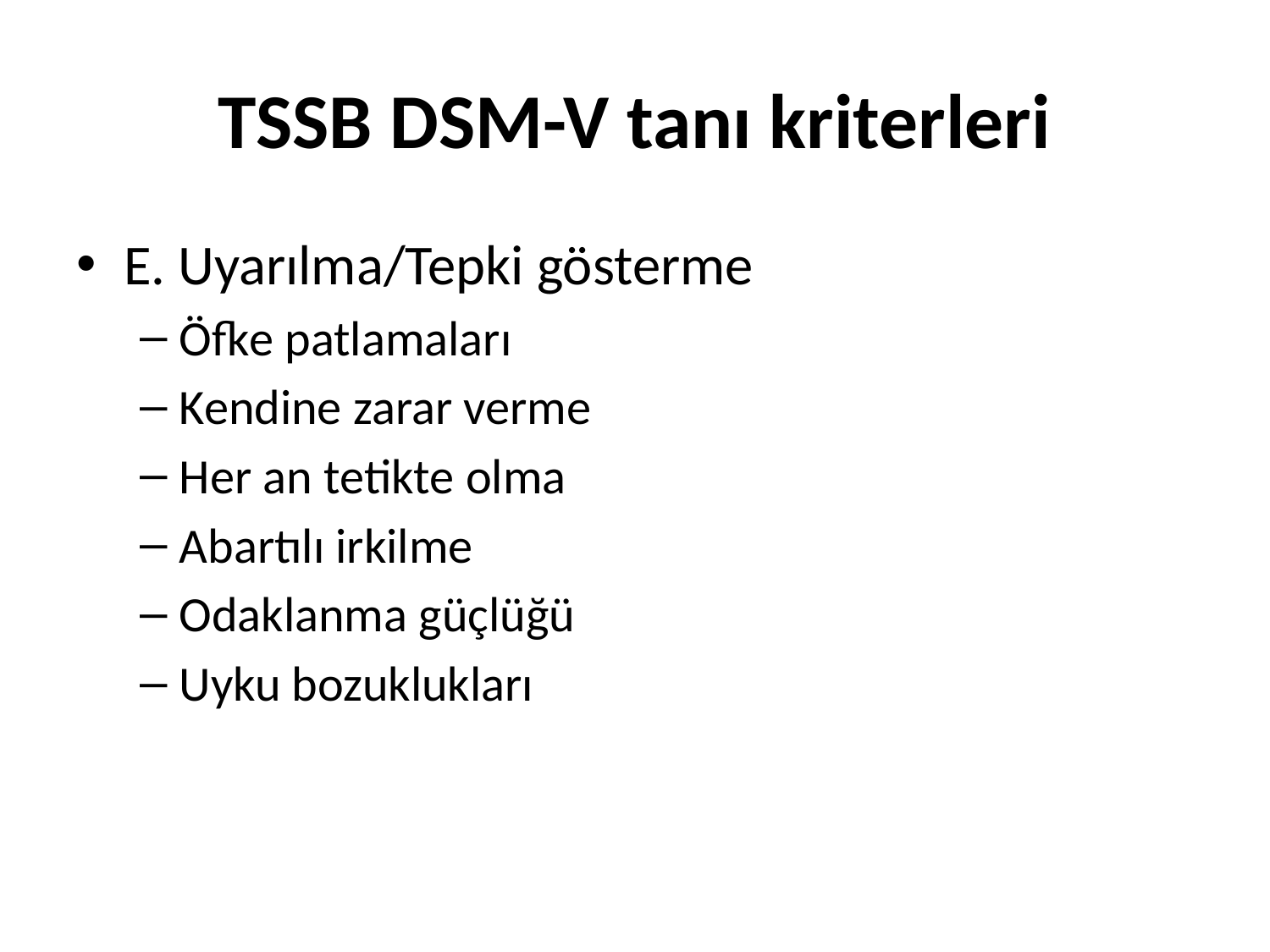

# TSSB DSM-V tanı kriterleri
E. Uyarılma/Tepki gösterme
Öfke patlamaları
Kendine zarar verme
Her an tetikte olma
Abartılı irkilme
Odaklanma güçlüğü
Uyku bozuklukları